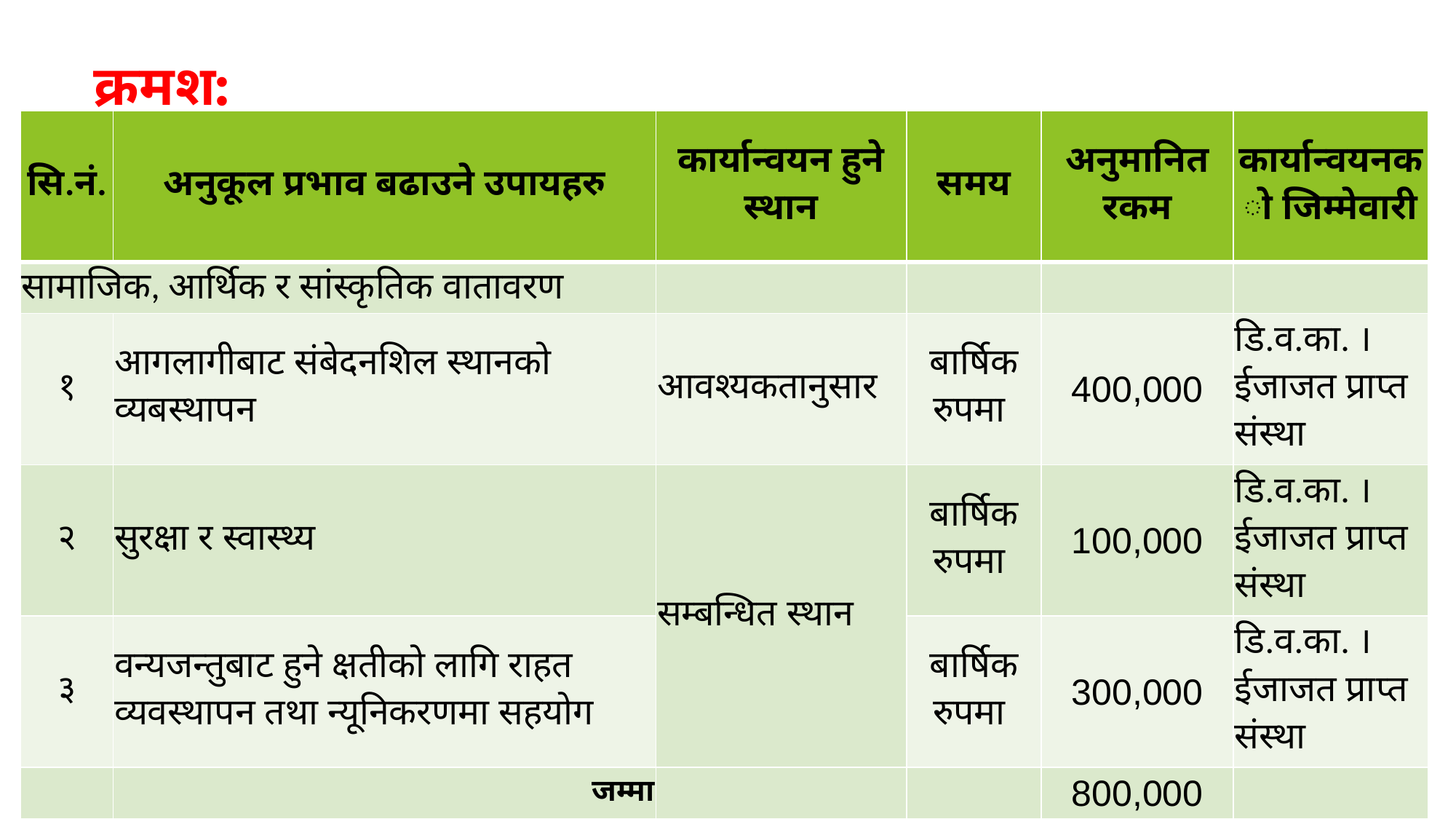

# क्रमश:
| सि.नं. | अनुकूल प्रभाव बढाउने उपायहरु | कार्यान्वयन हुने स्थान | समय | अनुमानित रकम | कार्यान्वयनको जिम्मेवारी |
| --- | --- | --- | --- | --- | --- |
| सामाजिक, आर्थिक र सांस्कृतिक वातावरण |  |  |  |  |  |
| १ | आगलागीबाट संबेदनशिल स्थानको व्यबस्थापन | आवश्यकतानुसार | बार्षिक रुपमा | 400,000 | डि.व.का. । ईजाजत प्राप्त संस्था |
| २ | सुरक्षा र स्वास्थ्य | सम्बन्धित स्थान | बार्षिक रुपमा | 100,000 | डि.व.का. । ईजाजत प्राप्त संस्था |
| ३ | वन्यजन्तुबाट हुने क्षतीको लागि राहत व्यवस्थापन तथा न्यूनिकरणमा सहयोग |  | बार्षिक रुपमा | 300,000 | डि.व.का. । ईजाजत प्राप्त संस्था |
|  | जम्मा |  |  | 800,000 |  |